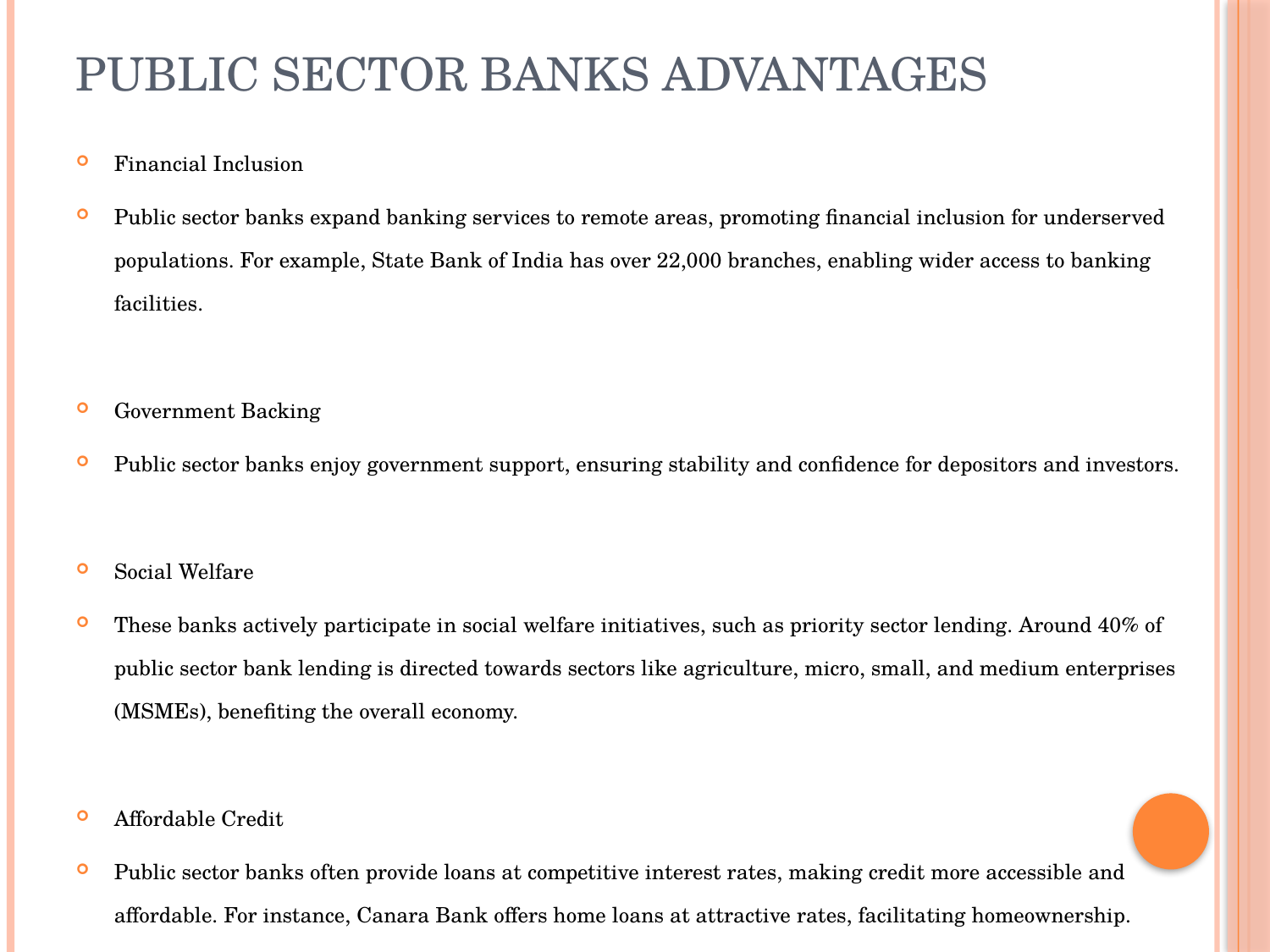

# Public Sector Banks Advantages
Financial Inclusion
Public sector banks expand banking services to remote areas, promoting financial inclusion for underserved populations. For example, State Bank of India has over 22,000 branches, enabling wider access to banking facilities.

Government Backing
Public sector banks enjoy government support, ensuring stability and confidence for depositors and investors.

Social Welfare
These banks actively participate in social welfare initiatives, such as priority sector lending. Around 40% of public sector bank lending is directed towards sectors like agriculture, micro, small, and medium enterprises (MSMEs), benefiting the overall economy.

Affordable Credit
Public sector banks often provide loans at competitive interest rates, making credit more accessible and affordable. For instance, Canara Bank offers home loans at attractive rates, facilitating homeownership.